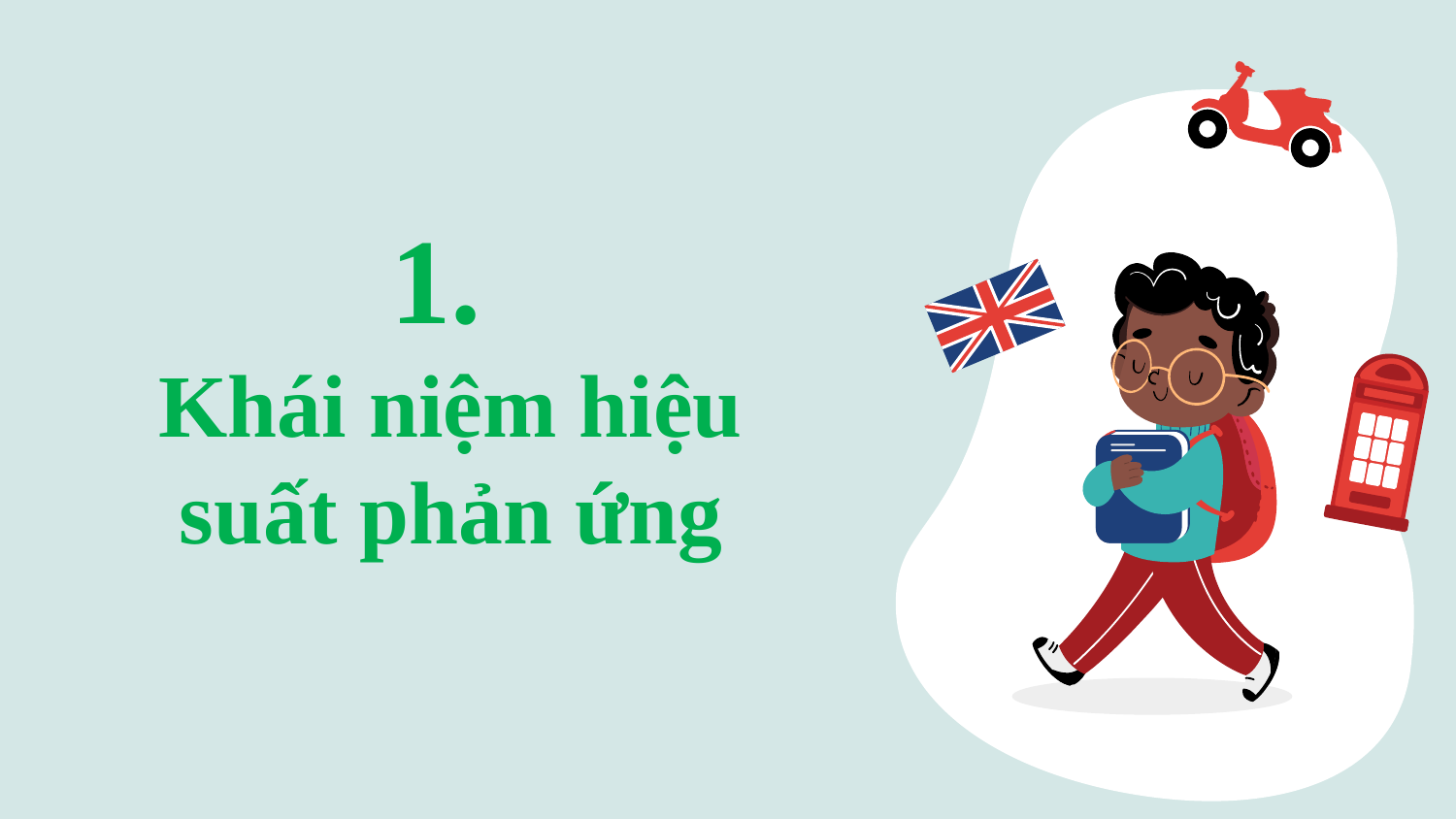

# 1. Khái niệm hiệu suất phản ứng